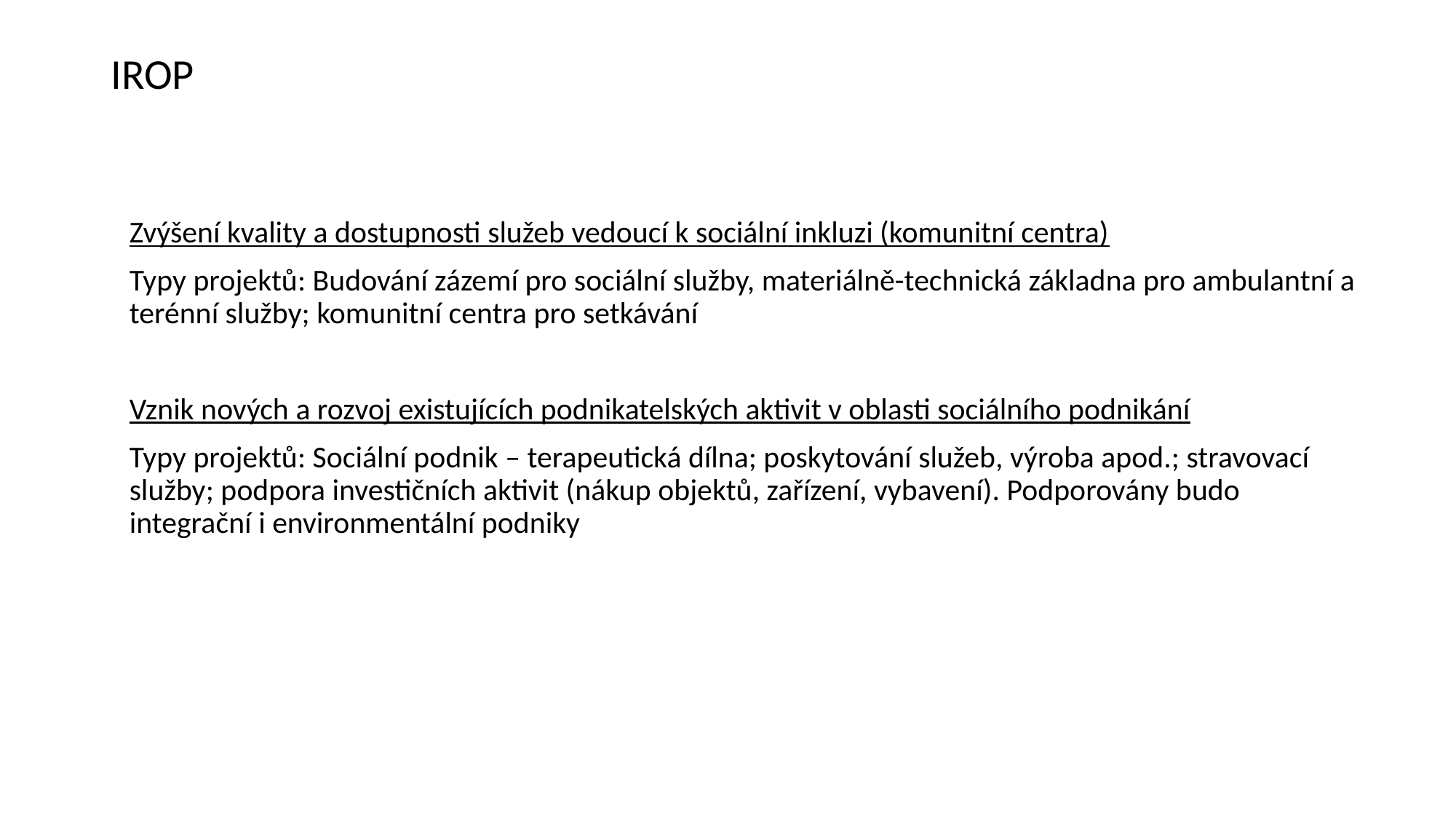

# IROP
Zvýšení kvality a dostupnosti služeb vedoucí k sociální inkluzi (komunitní centra)
Typy projektů: Budování zázemí pro sociální služby, materiálně-technická základna pro ambulantní a terénní služby; komunitní centra pro setkávání

Vznik nových a rozvoj existujících podnikatelských aktivit v oblasti sociálního podnikání
Typy projektů: Sociální podnik – terapeutická dílna; poskytování služeb, výroba apod.; stravovací služby; podpora investičních aktivit (nákup objektů, zařízení, vybavení). Podporovány budo integrační i environmentální podniky